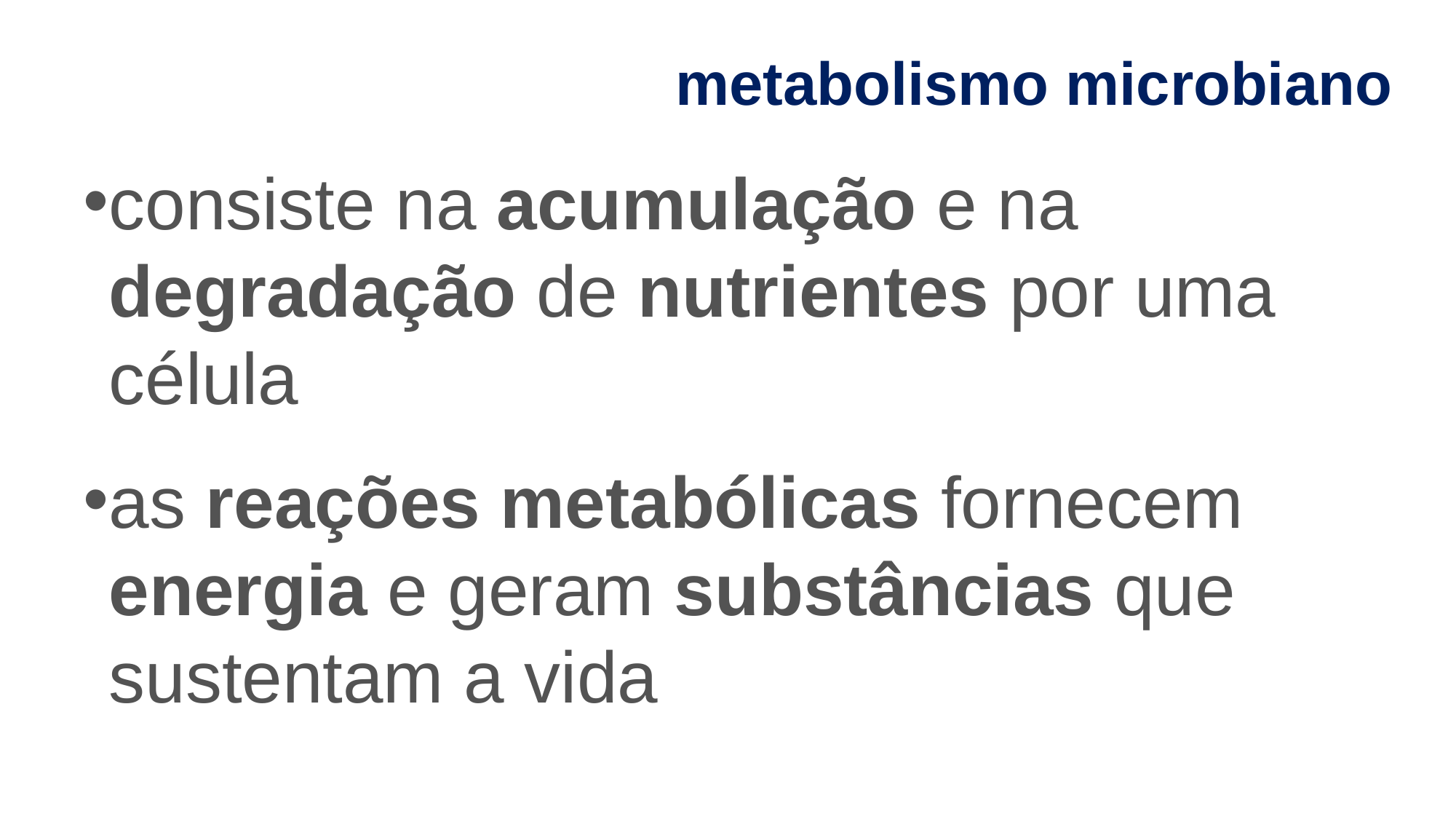

metabolismo microbiano
consiste na acumulação e na degradação de nutrientes por uma célula
as reações metabólicas fornecem energia e geram substâncias que sustentam a vida